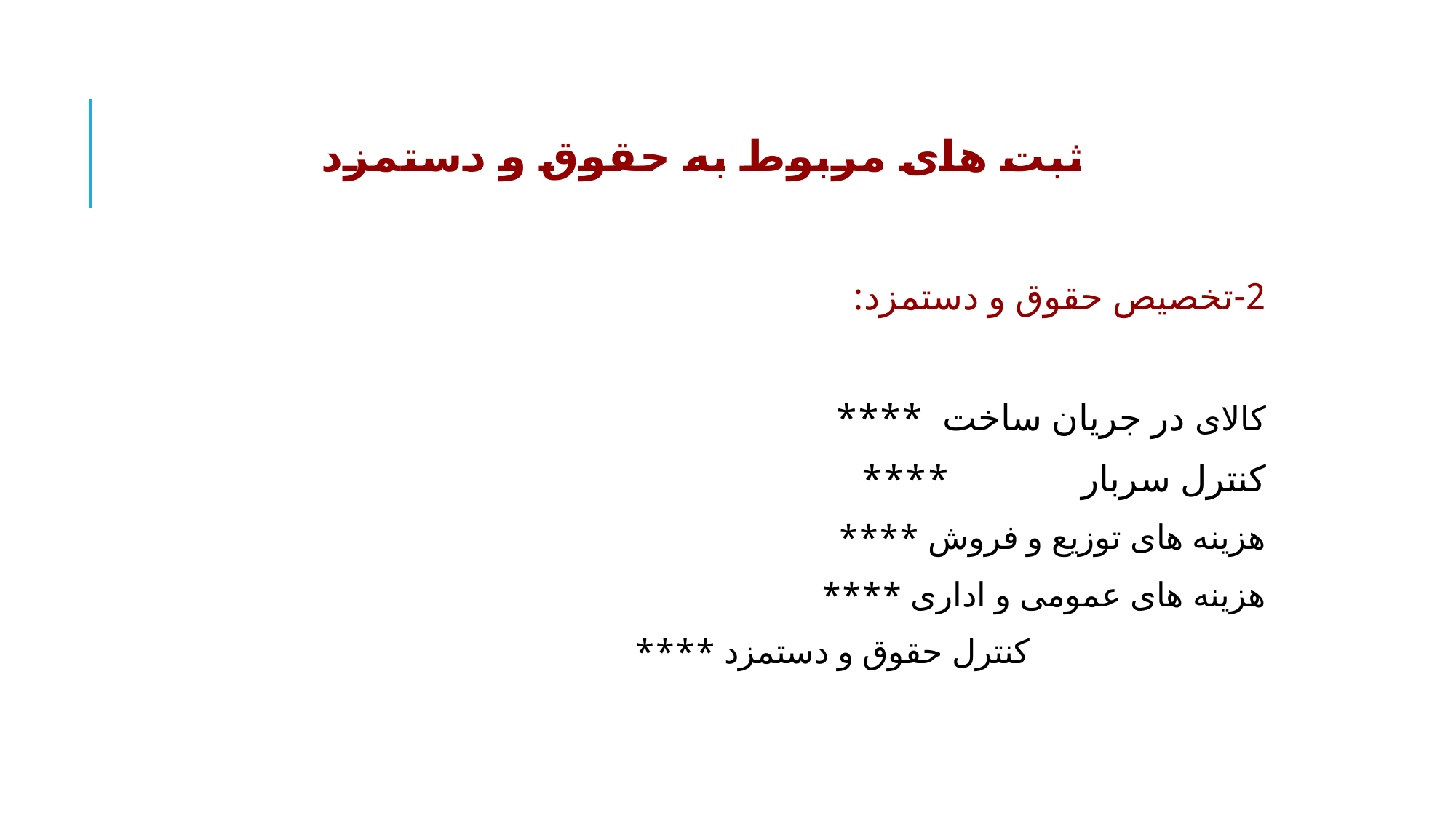

# ثبت های مربوط به حقوق و دستمزد
2-تخصیص حقوق و دستمزد:

کالای در جریان ساخت  ****
کنترل سربار              ****
هزینه های توزیع و فروش ****
هزینه های عمومی و اداری ****
                           کنترل حقوق و دستمزد ****